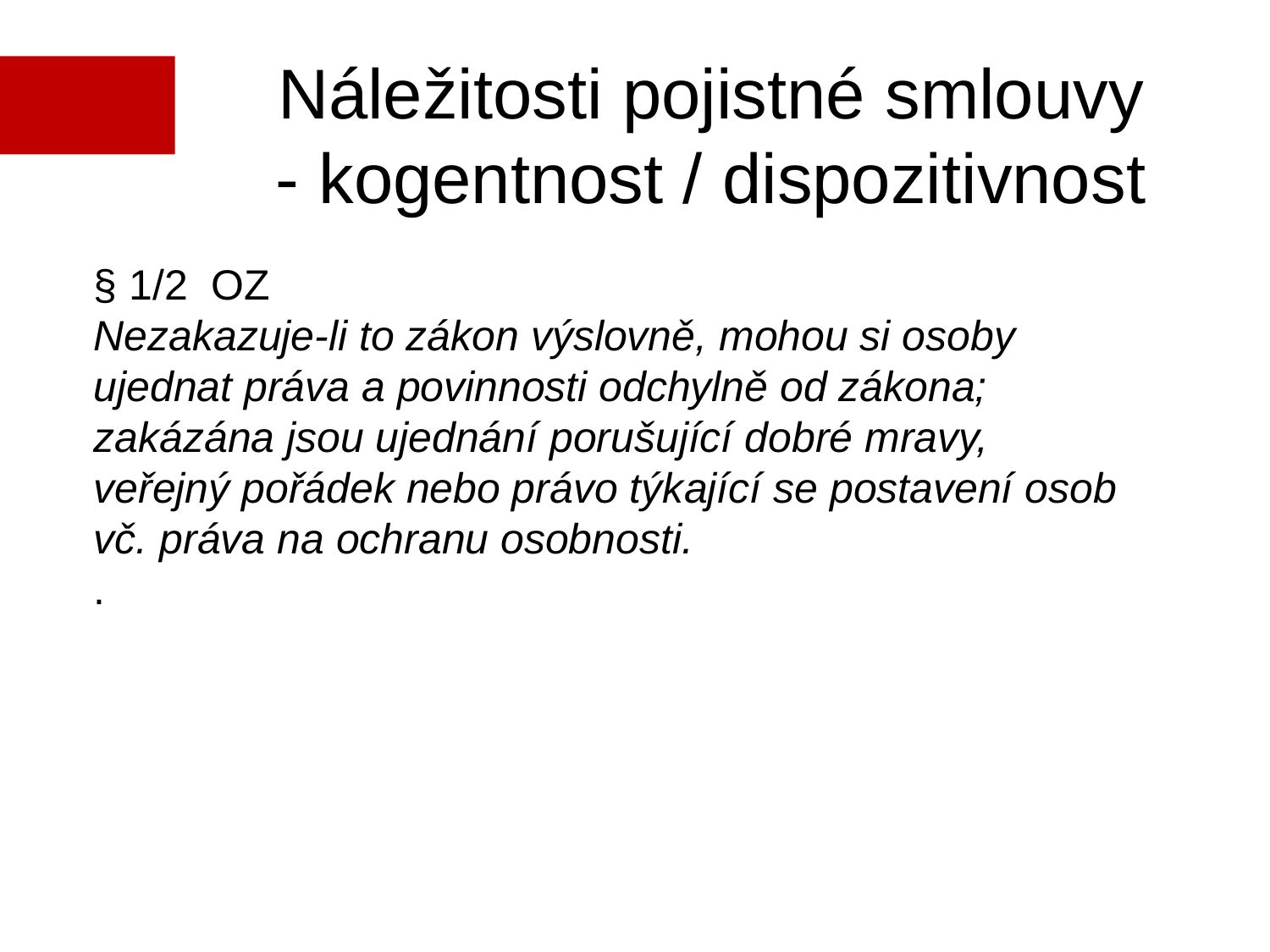

Náležitosti pojistné smlouvy
- kogentnost / dispozitivnost

§ 1/2  OZ
Nezakazuje-li to zákon výslovně, mohou si osoby ujednat práva a povinnosti odchylně od zákona; zakázána jsou ujednání porušující dobré mravy, veřejný pořádek nebo právo týkající se postavení osob vč. práva na ochranu osobnosti.
.